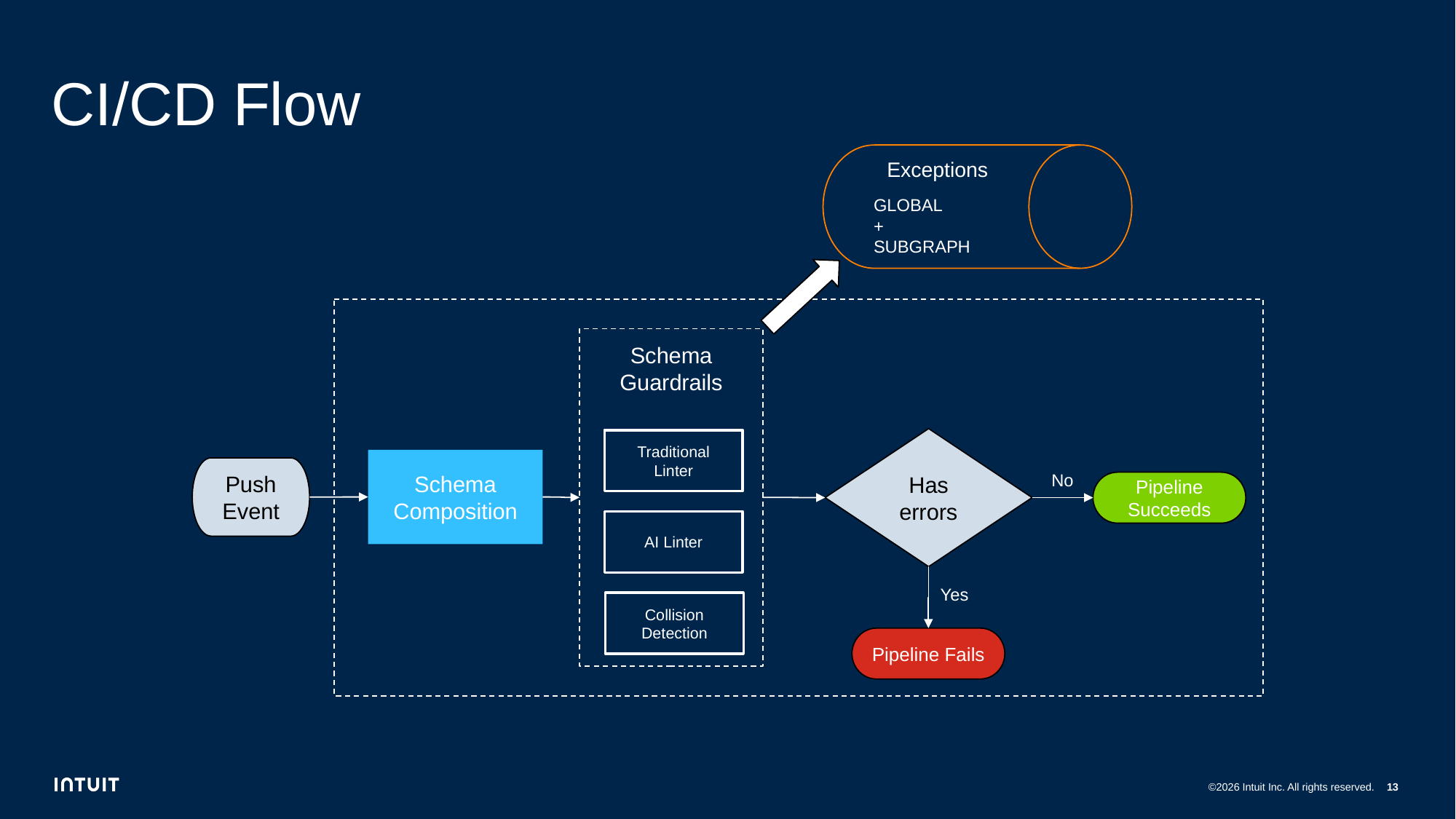

# CI/CD Flow
Exceptions

GLOBAL
+
SUBGRAPH

Schema Guardrails
Has errors
Traditional Linter
Schema Composition
No
Push Event
Pipeline Succeeds
AI Linter
Yes
Collision Detection
Pipeline Fails